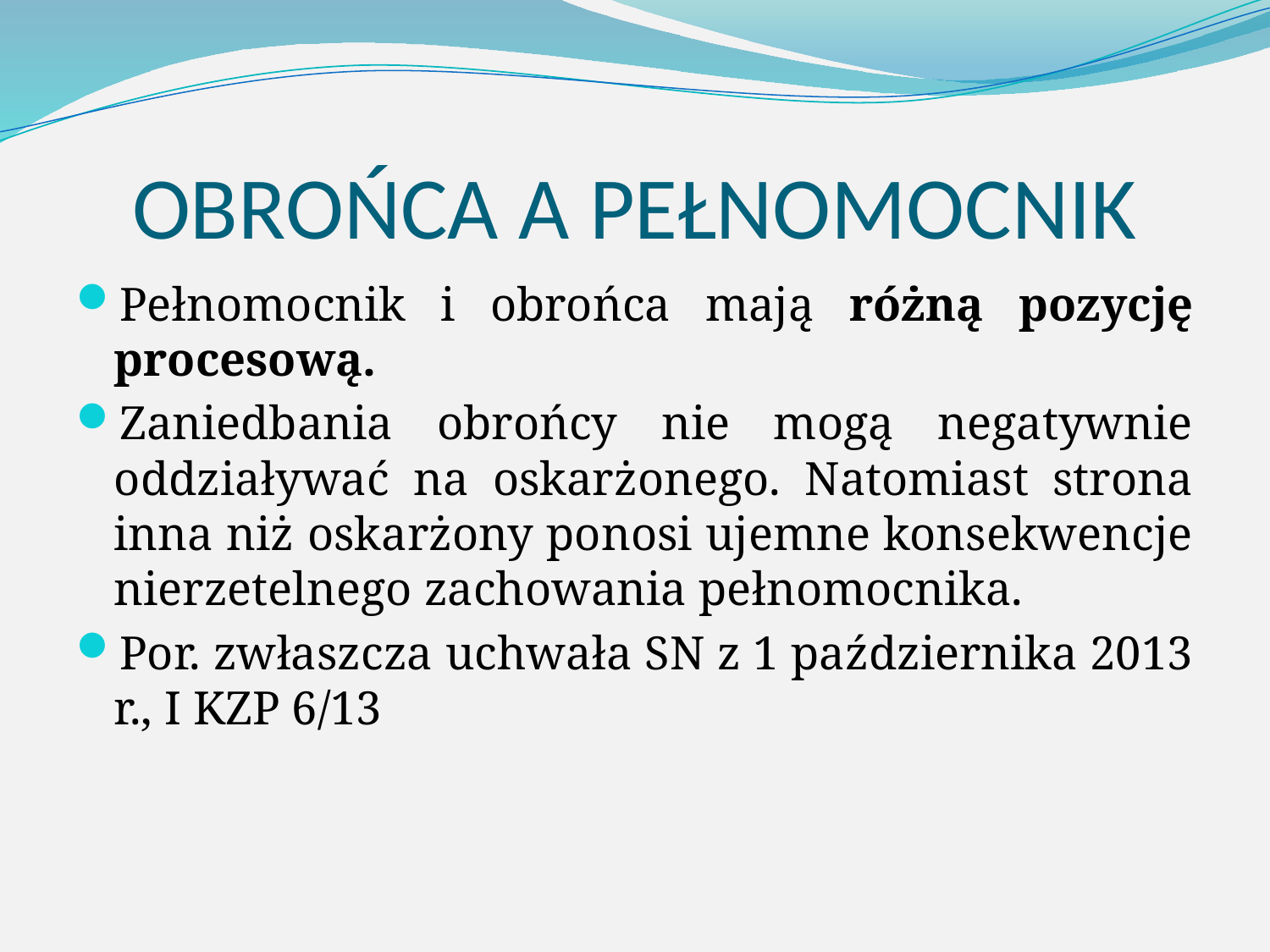

# OBROŃCA A PEŁNOMOCNIK
Pełnomocnik i obrońca mają różną pozycję procesową.
Zaniedbania obrońcy nie mogą negatywnie oddziaływać na oskarżonego. Natomiast strona inna niż oskarżony ponosi ujemne konsekwencje nierzetelnego zachowania pełnomocnika.
Por. zwłaszcza uchwała SN z 1 października 2013 r., I KZP 6/13